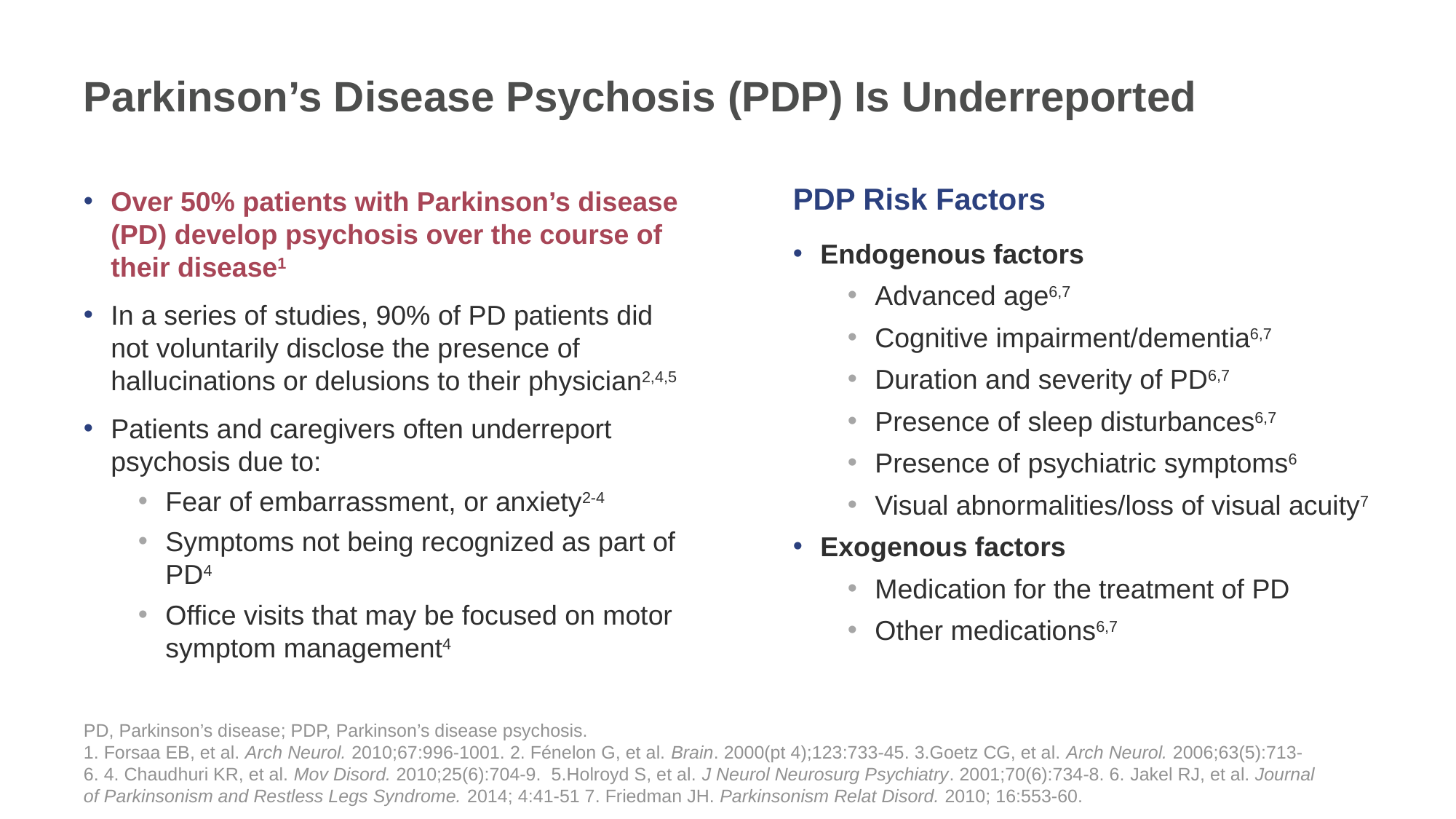

# Parkinson’s Disease Psychosis (PDP) Is Underreported
PDP Risk Factors
Over 50% patients with Parkinson’s disease (PD) develop psychosis over the course of their disease1
In a series of studies, 90% of PD patients did not voluntarily disclose the presence of hallucinations or delusions to their physician2,4,5
Patients and caregivers often underreport psychosis due to:
Fear of embarrassment, or anxiety2-4
Symptoms not being recognized as part of PD4
Office visits that may be focused on motor symptom management4

### Chart

| Category |
|---|
Endogenous factors
Advanced age6,7
Cognitive impairment/dementia6,7
Duration and severity of PD6,7
Presence of sleep disturbances6,7
Presence of psychiatric symptoms6
Visual abnormalities/loss of visual acuity7
Exogenous factors
Medication for the treatment of PD
Other medications6,7
PD, Parkinson’s disease; PDP, Parkinson’s disease psychosis.
1. Forsaa EB, et al. Arch Neurol. 2010;67:996-1001. 2. Fénelon G, et al. Brain. 2000(pt 4);123:733-45. 3.Goetz CG, et al. Arch Neurol. 2006;63(5):713-6. 4. Chaudhuri KR, et al. Mov Disord. 2010;25(6):704-9.  5.Holroyd S, et al. J Neurol Neurosurg Psychiatry. 2001;70(6):734-8. 6. Jakel RJ, et al. Journal of Parkinsonism and Restless Legs Syndrome. 2014; 4:41-51 7. Friedman JH. Parkinsonism Relat Disord. 2010; 16:553-60.